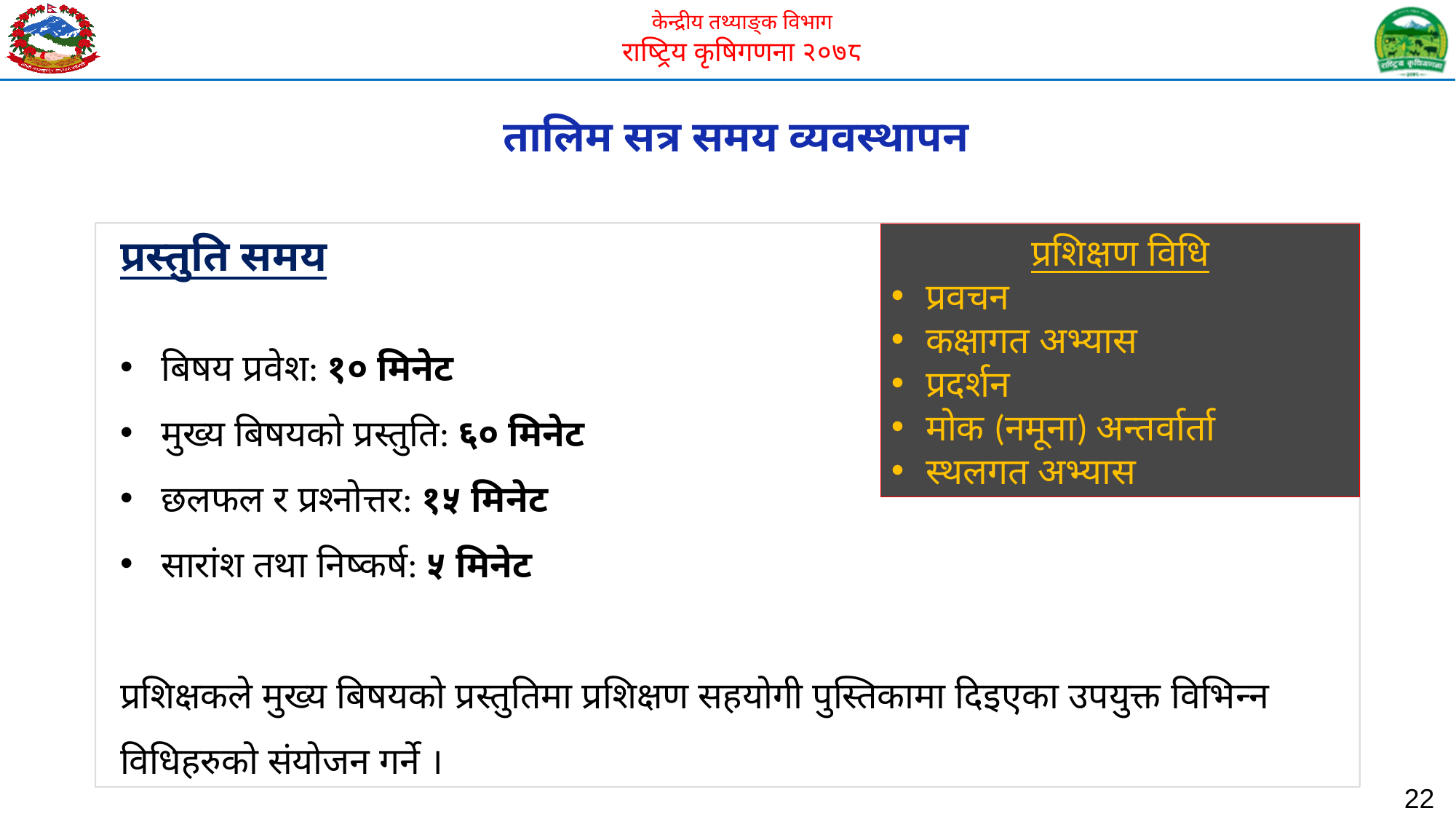

तालिम सत्र समय व्यवस्थापन
प्रस्तुति समय

बिषय प्रवेश: १० मिनेट
मुख्य बिषयको प्रस्तुति: ६० मिनेट
छलफल र प्रश्नोत्तर: १५ मिनेट
सारांश तथा निष्कर्ष: ५ मिनेट

प्रशिक्षकले मुख्य बिषयको प्रस्तुतिमा प्रशिक्षण सहयोगी पुस्तिकामा दिइएका उपयुक्त विभिन्न विधिहरुको संयोजन गर्ने ।
प्रशिक्षण विधि
प्रवचन
कक्षागत अभ्यास
प्रदर्शन
मोक (नमूना) अन्तर्वार्ता
स्थलगत अभ्यास
22